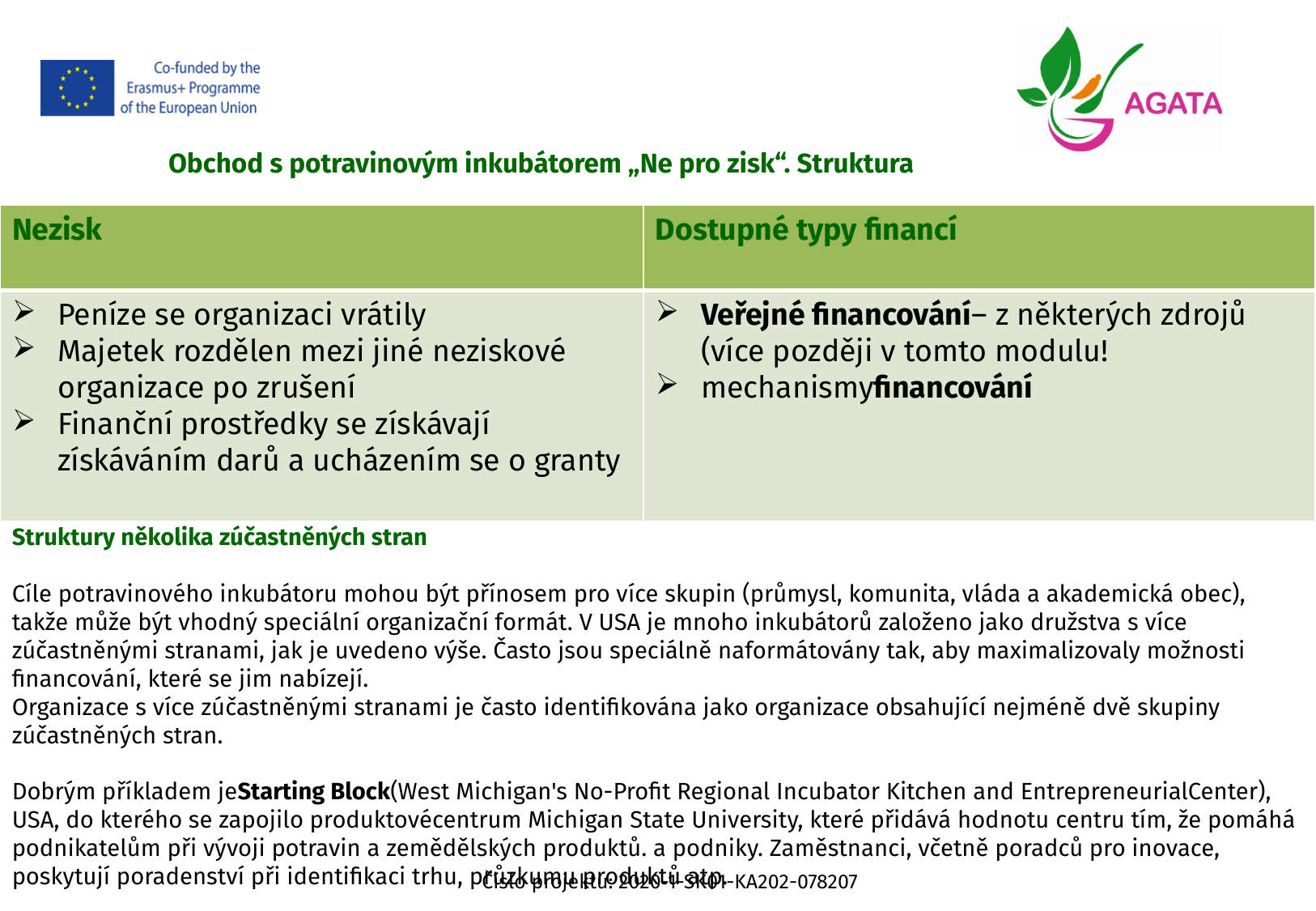

Obchod s potravinovým inkubátorem „Ne pro zisk“. Struktura
| Nezisk | Dostupné typy financí |
| --- | --- |
| Peníze se organizaci vrátily Majetek rozdělen mezi jiné neziskové organizace po zrušení Finanční prostředky se získávají získáváním darů a ucházením se o granty | Veřejné financování– z některých zdrojů (více později v tomto modulu! mechanismyfinancování |
Struktury několika zúčastněných stran

Cíle potravinového inkubátoru mohou být přínosem pro více skupin (průmysl, komunita, vláda a akademická obec), takže může být vhodný speciální organizační formát. V USA je mnoho inkubátorů založeno jako družstva s více zúčastněnými stranami, jak je uvedeno výše. Často jsou speciálně naformátovány tak, aby maximalizovaly možnosti financování, které se jim nabízejí.
Organizace s více zúčastněnými stranami je často identifikována jako organizace obsahující nejméně dvě skupiny zúčastněných stran.

Dobrým příkladem jeStarting Block(West Michigan's No-Profit Regional Incubator Kitchen and EntrepreneurialCenter), USA, do kterého se zapojilo produktovécentrum Michigan State University, které přidává hodnotu centru tím, že pomáhá podnikatelům při vývoji potravin a zemědělských produktů. a podniky. Zaměstnanci, včetně poradců pro inovace, poskytují poradenství při identifikaci trhu, průzkumu produktů atp.

http://www.startingblock.biz/